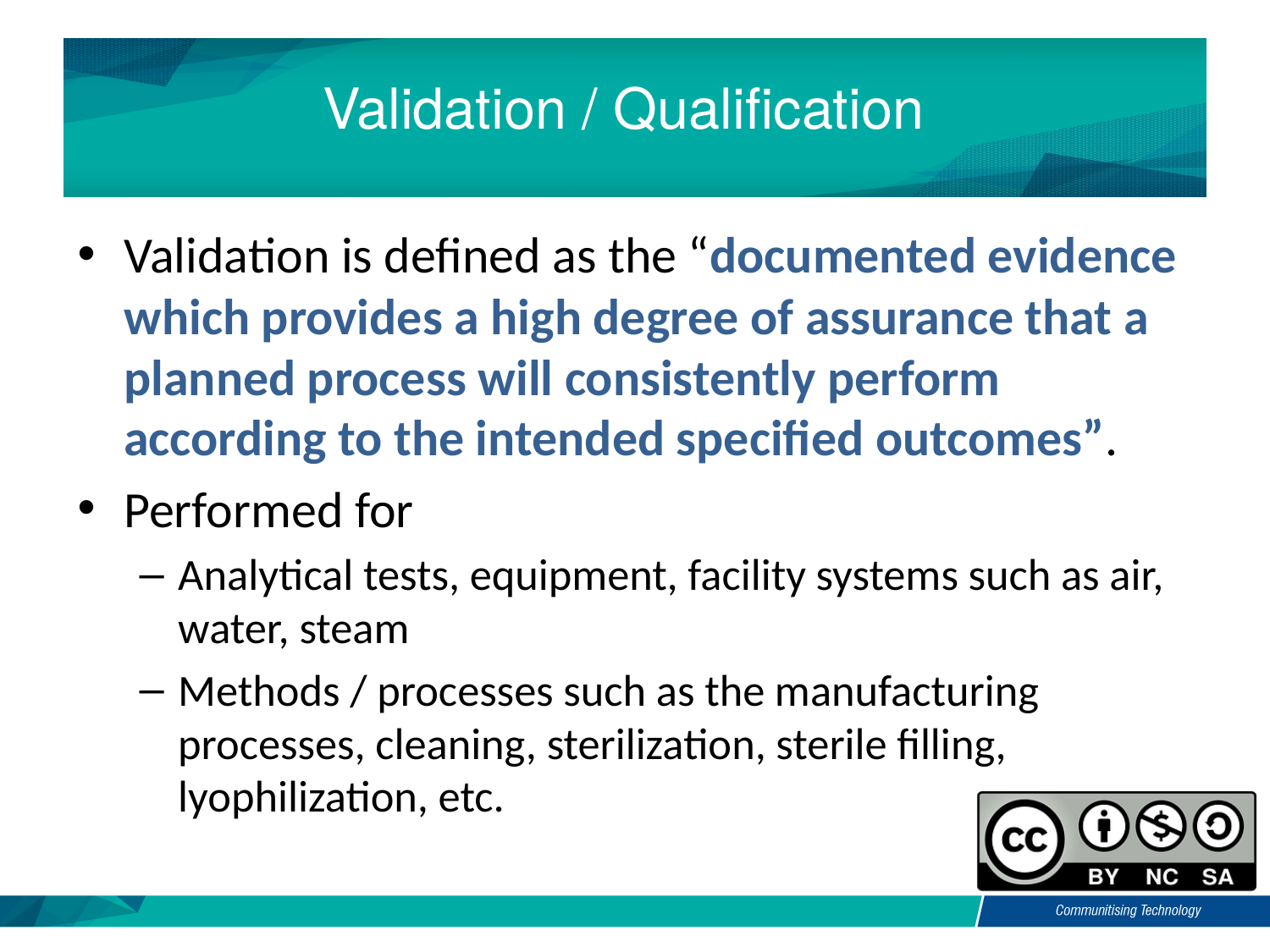

# Validation / Qualification
Validation is defined as the “documented evidence which provides a high degree of assurance that a planned process will consistently perform according to the intended specified outcomes”.
Performed for
Analytical tests, equipment, facility systems such as air, water, steam
Methods / processes such as the manufacturing processes, cleaning, sterilization, sterile filling, lyophilization, etc.